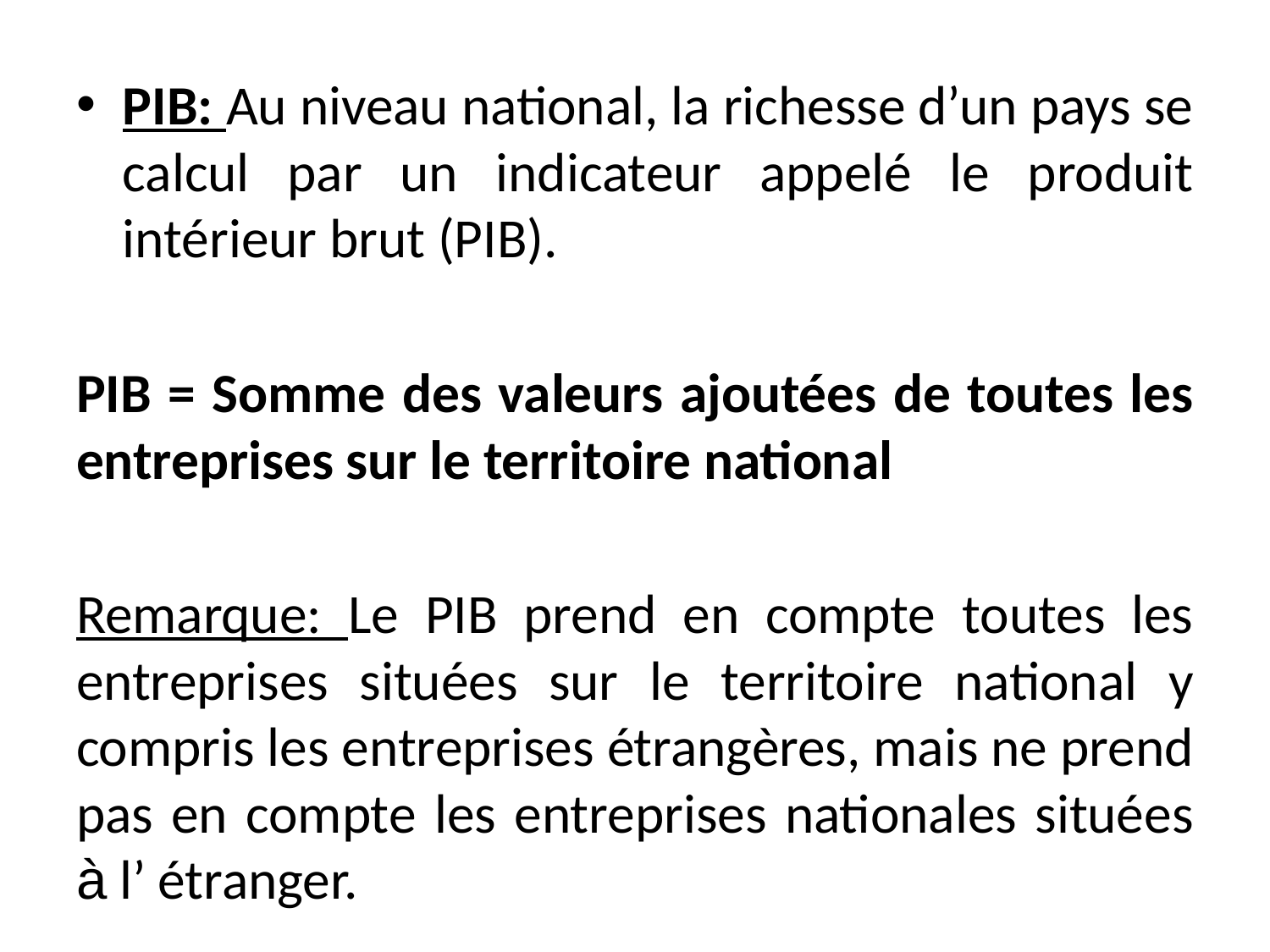

PIB: Au niveau national, la richesse d’un pays se calcul par un indicateur appelé le produit intérieur brut (PIB).

PIB = Somme des valeurs ajoutées de toutes les entreprises sur le territoire national

Remarque: Le PIB prend en compte toutes les entreprises situées sur le territoire national y compris les entreprises étrangères, mais ne prend pas en compte les entreprises nationales situées à l’ étranger.